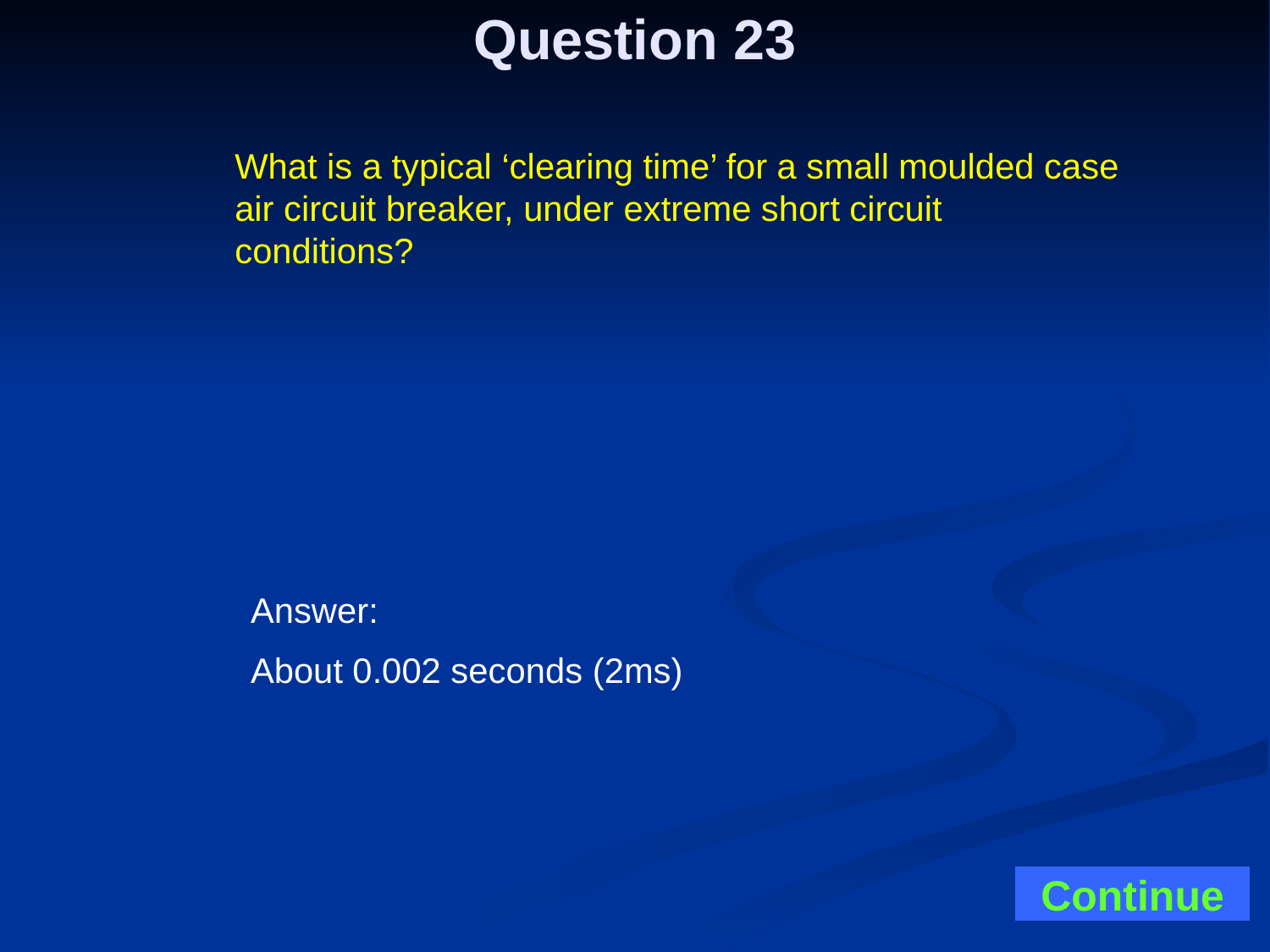

Question 23
What is a typical ‘clearing time’ for a small moulded case air circuit breaker, under extreme short circuit conditions?
Answer:
About 0.002 seconds (2ms)
Continue